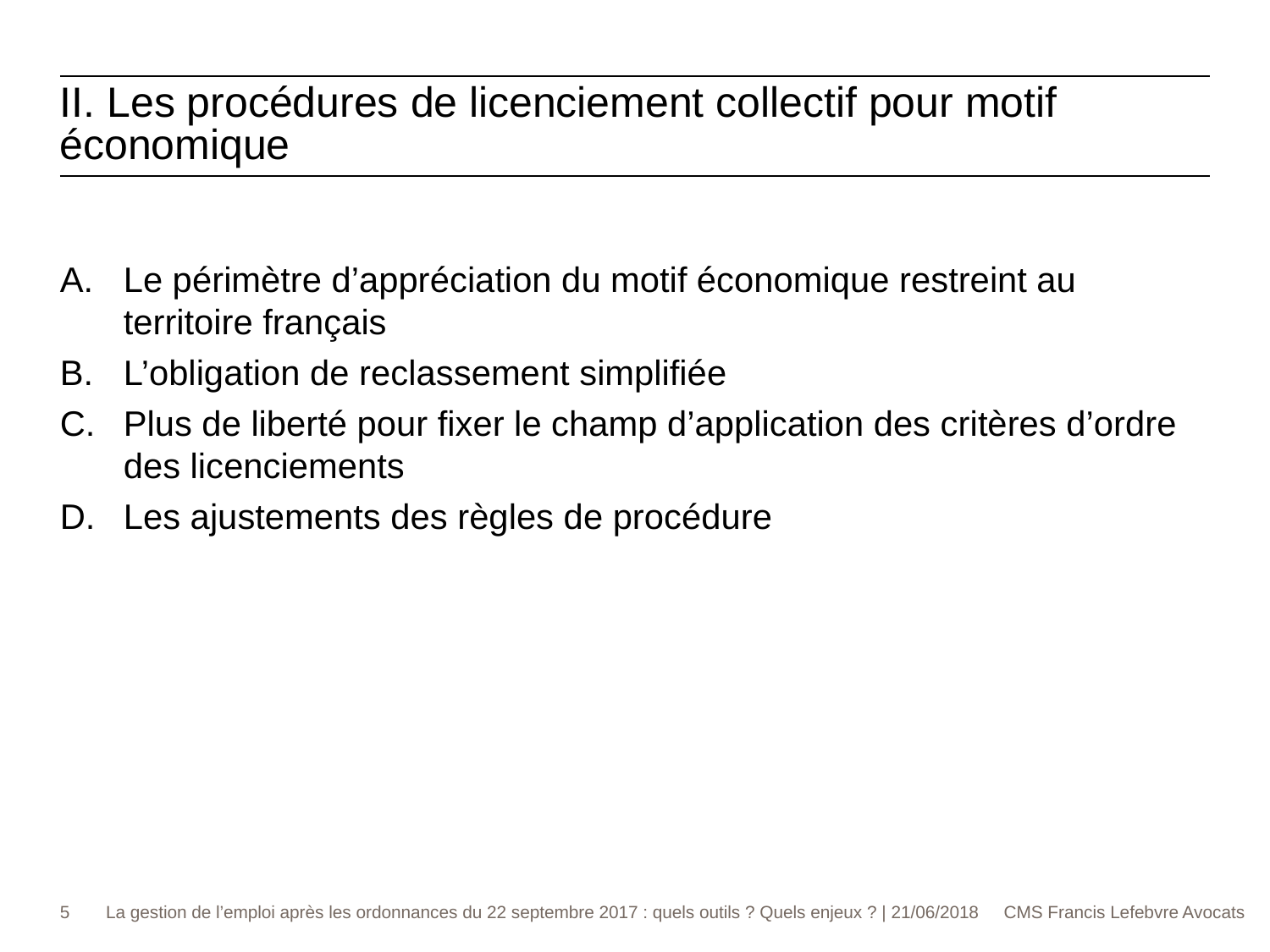

II. Les procédures de licenciement collectif pour motif économique

Le périmètre d’appréciation du motif économique restreint au territoire français
L’obligation de reclassement simplifiée
Plus de liberté pour fixer le champ d’application des critères d’ordre des licenciements
Les ajustements des règles de procédure

5